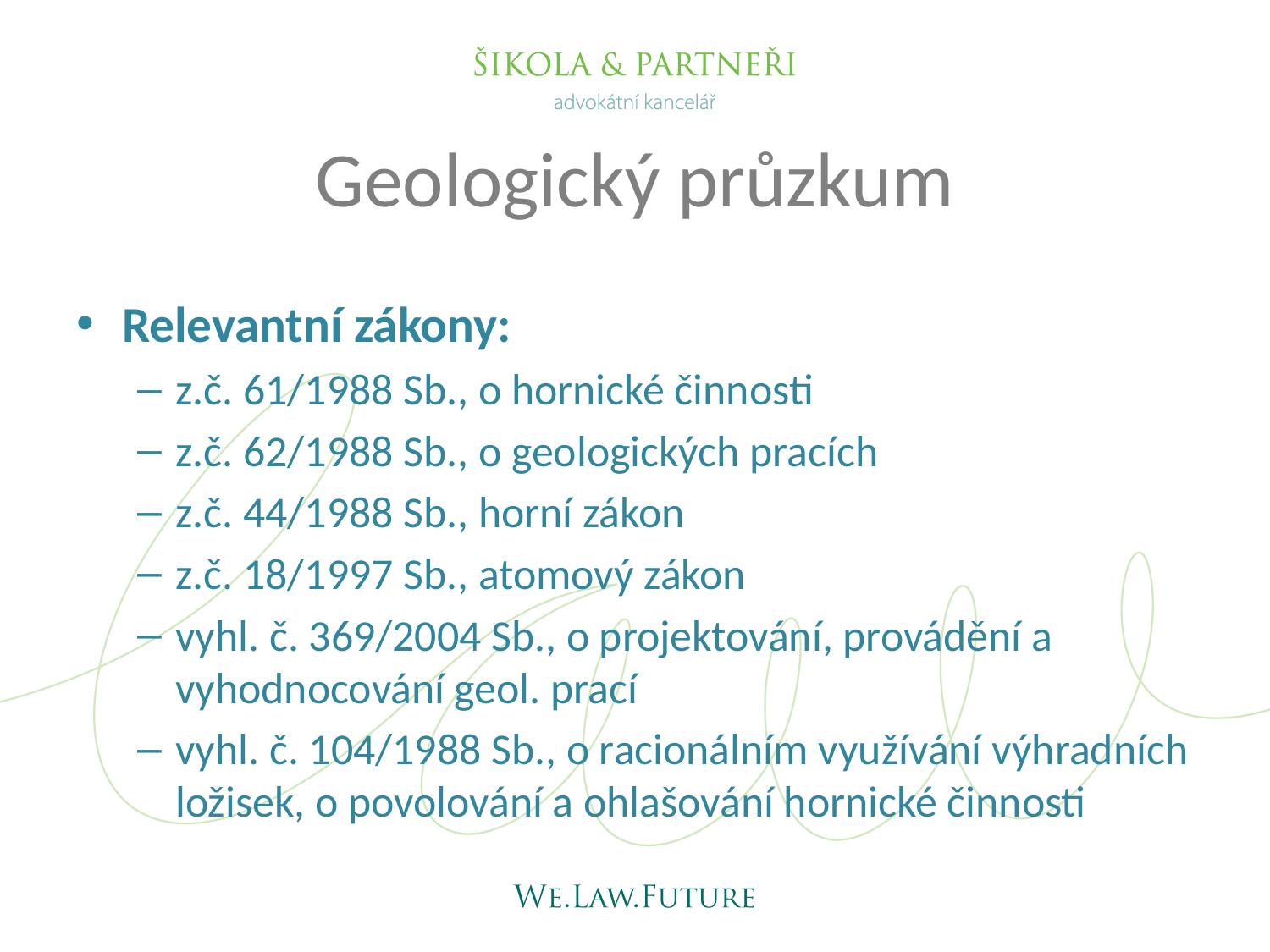

# Geologický průzkum
Relevantní zákony:
z.č. 61/1988 Sb., o hornické činnosti
z.č. 62/1988 Sb., o geologických pracích
z.č. 44/1988 Sb., horní zákon
z.č. 18/1997 Sb., atomový zákon
vyhl. č. 369/2004 Sb., o projektování, provádění a vyhodnocování geol. prací
vyhl. č. 104/1988 Sb., o racionálním využívání výhradních ložisek, o povolování a ohlašování hornické činnosti